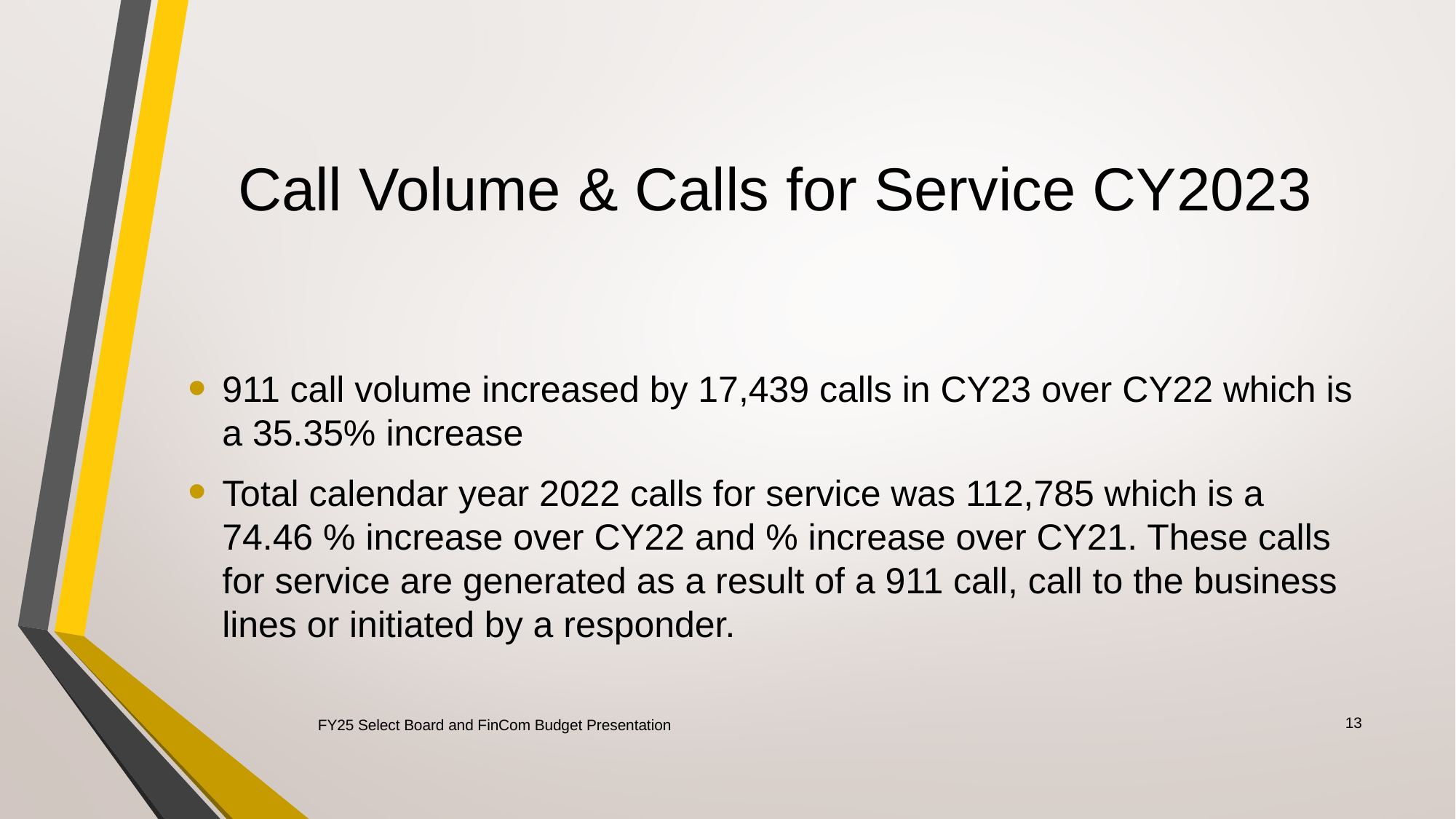

# Call Volume & Calls for Service CY2023
911 call volume increased by 17,439 calls in CY23 over CY22 which is a 35.35% increase
Total calendar year 2022 calls for service was 112,785 which is a 74.46 % increase over CY22 and % increase over CY21. These calls for service are generated as a result of a 911 call, call to the business lines or initiated by a responder.
13
FY25 Select Board and FinCom Budget Presentation